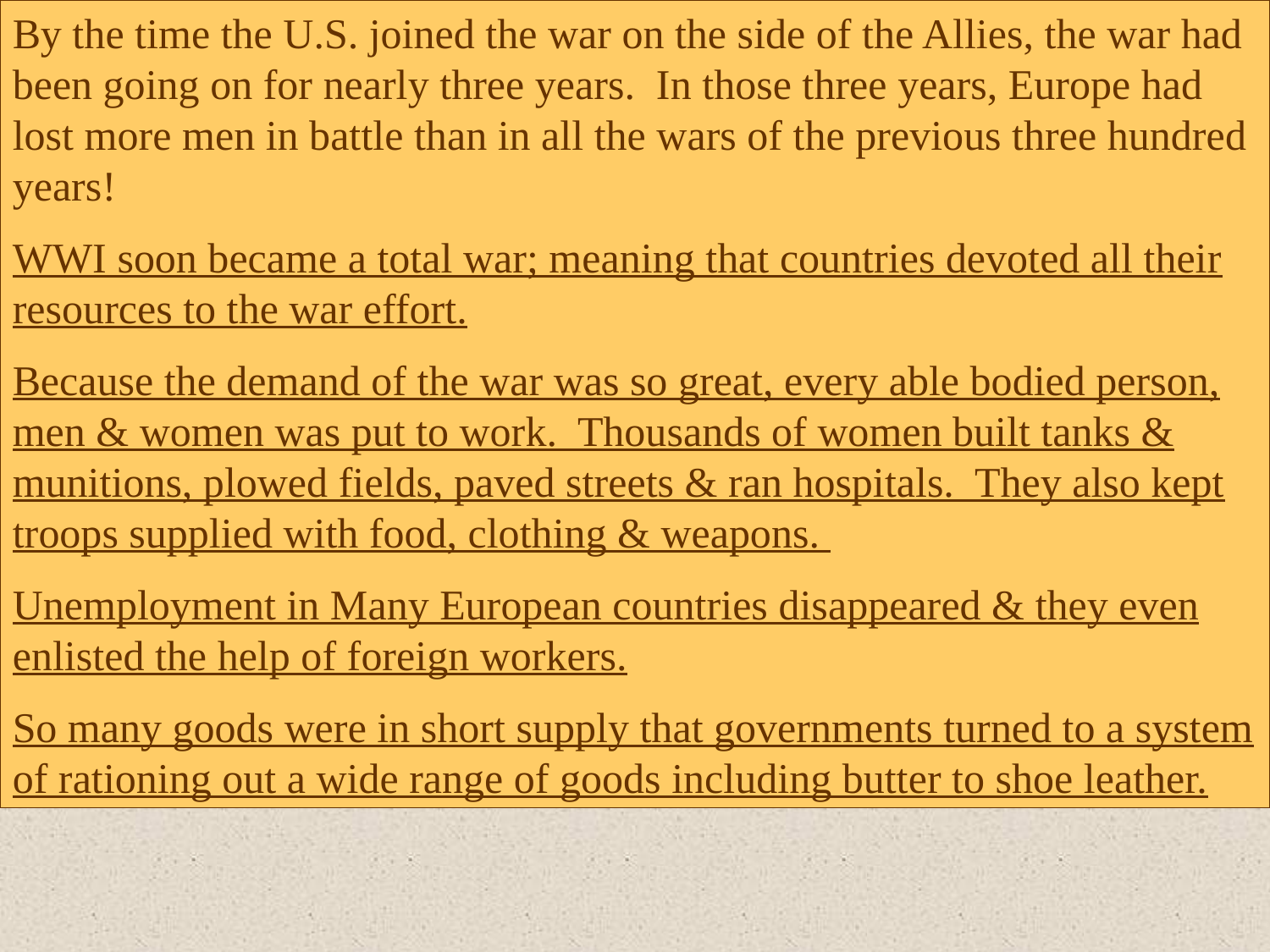

By the time the U.S. joined the war on the side of the Allies, the war had been going on for nearly three years.  In those three years, Europe had lost more men in battle than in all the wars of the previous three hundred years!
WWI soon became a total war; meaning that countries devoted all their resources to the war effort.
Because the demand of the war was so great, every able bodied person, men & women was put to work.  Thousands of women built tanks & munitions, plowed fields, paved streets & ran hospitals.  They also kept troops supplied with food, clothing & weapons.
Unemployment in Many European countries disappeared & they even enlisted the help of foreign workers.
So many goods were in short supply that governments turned to a system of rationing out a wide range of goods including butter to shoe leather.